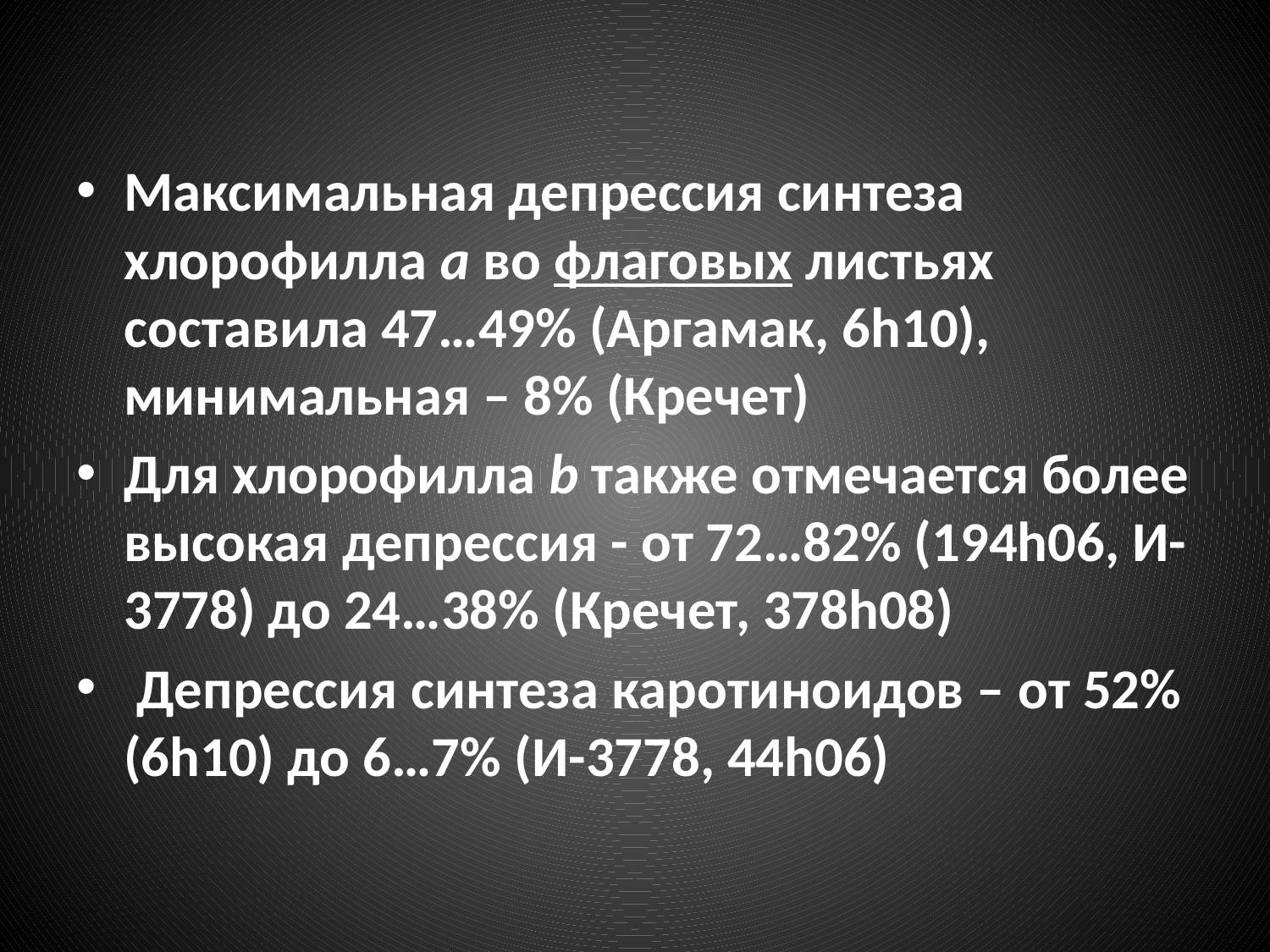

Максимальная депрессия синтеза хлорофилла а во флаговых листьях составила 47…49% (Аргамак, 6h10), минимальная – 8% (Кречет)
Для хлорофилла b также отмечается более высокая депрессия - от 72…82% (194h06, И-3778) до 24…38% (Кречет, 378h08)
 Депрессия синтеза каротиноидов – от 52% (6h10) до 6…7% (И-3778, 44h06)